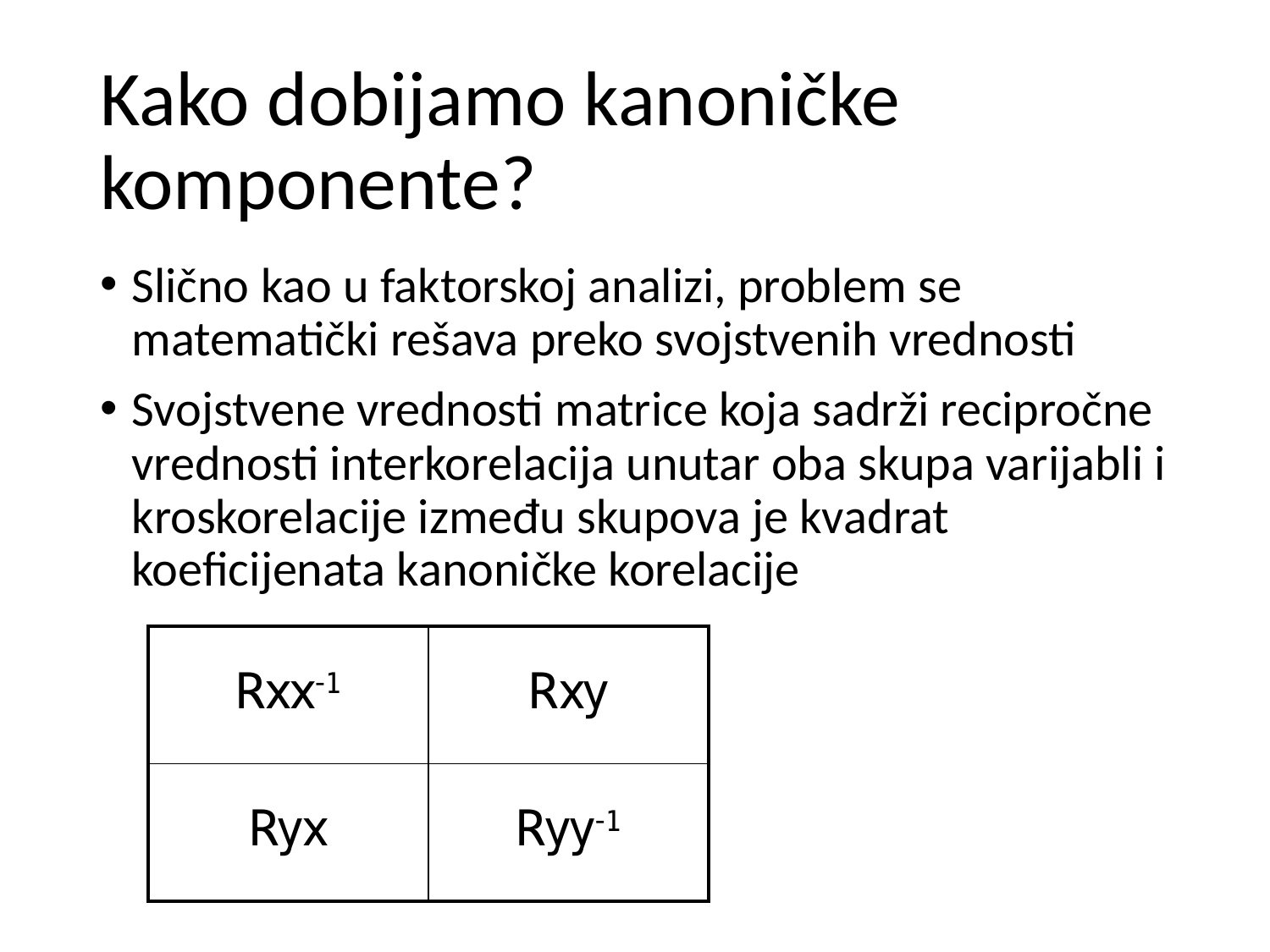

# Kako dobijamo kanoničke komponente?
Slično kao u faktorskoj analizi, problem se matematički rešava preko svojstvenih vrednosti
Svojstvene vrednosti matrice koja sadrži recipročne vrednosti interkorelacija unutar oba skupa varijabli i kroskorelacije između skupova je kvadrat koeficijenata kanoničke korelacije

| Rxx-1 | Rxy |
| --- | --- |
| Ryx | Ryy-1 |